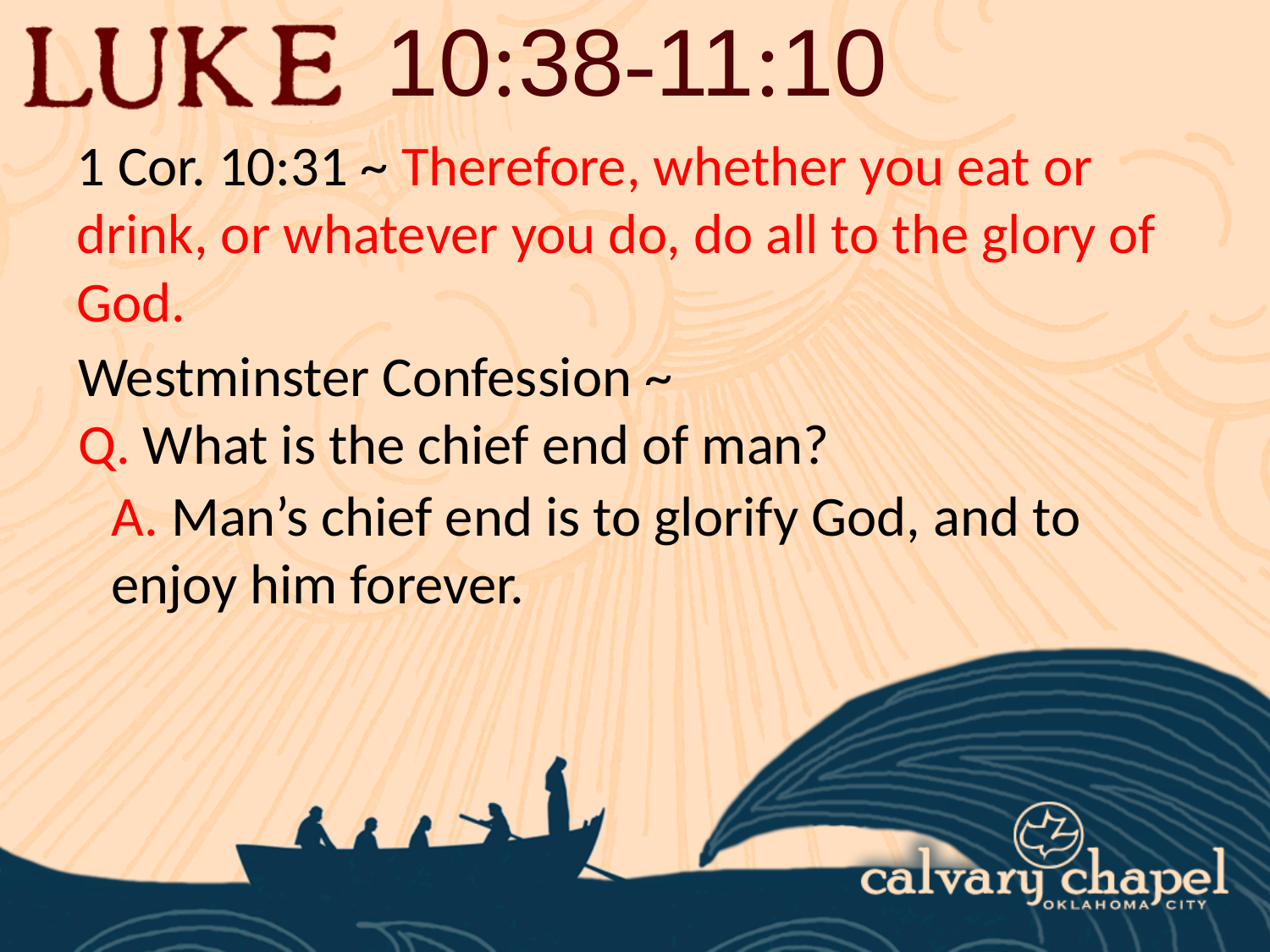

10:38-11:10
1 Cor. 10:31 ~ Therefore, whether you eat or drink, or whatever you do, do all to the glory of God.
Westminster Confession ~
Q. What is the chief end of man?
A. Man’s chief end is to glorify God, and to enjoy him forever.